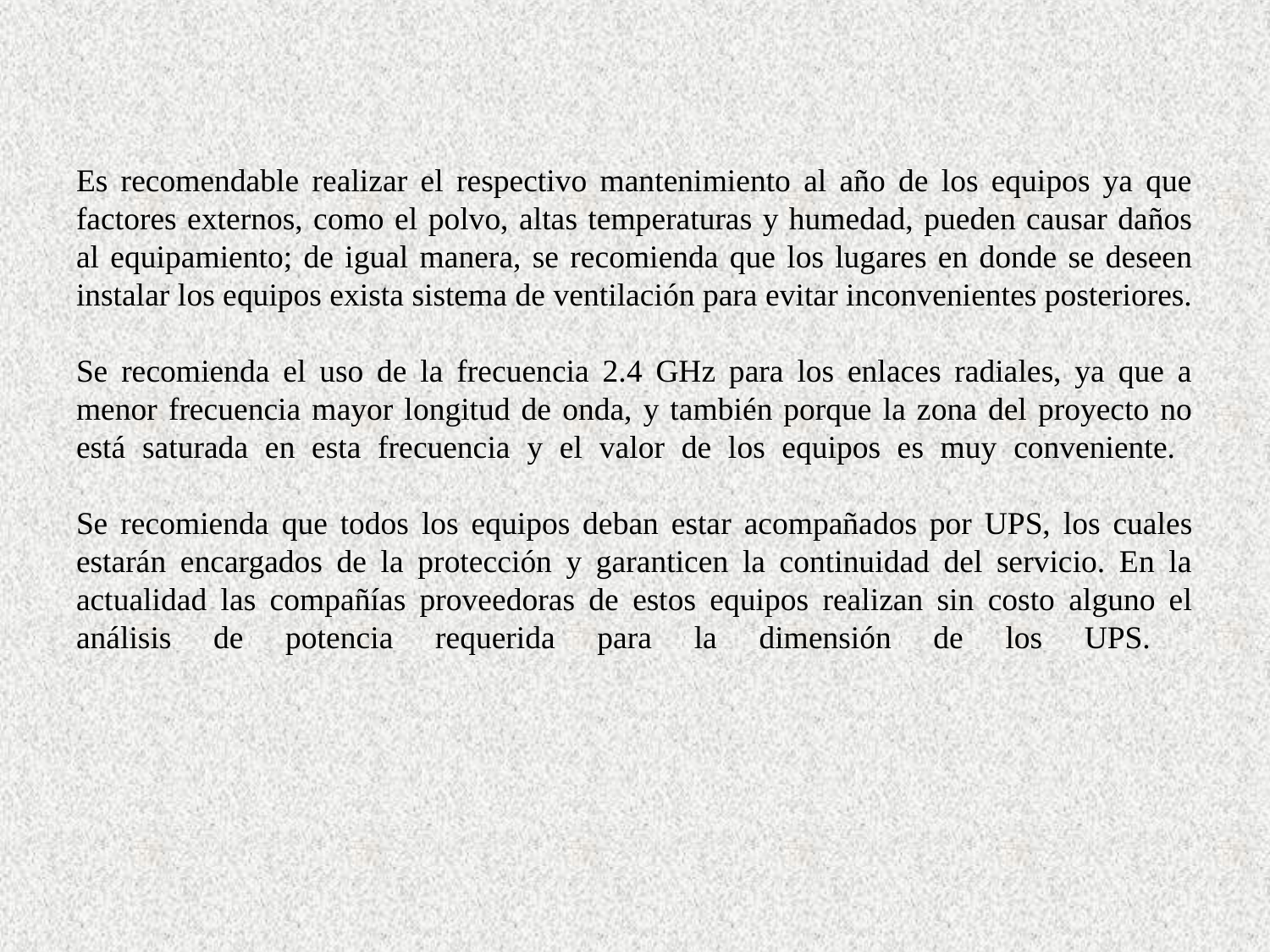

# Es recomendable realizar el respectivo mantenimiento al año de los equipos ya que factores externos, como el polvo, altas temperaturas y humedad, pueden causar daños al equipamiento; de igual manera, se recomienda que los lugares en donde se deseen instalar los equipos exista sistema de ventilación para evitar inconvenientes posteriores. Se recomienda el uso de la frecuencia 2.4 GHz para los enlaces radiales, ya que a menor frecuencia mayor longitud de onda, y también porque la zona del proyecto no está saturada en esta frecuencia y el valor de los equipos es muy conveniente. Se recomienda que todos los equipos deban estar acompañados por UPS, los cuales estarán encargados de la protección y garanticen la continuidad del servicio. En la actualidad las compañías proveedoras de estos equipos realizan sin costo alguno el análisis de potencia requerida para la dimensión de los UPS.